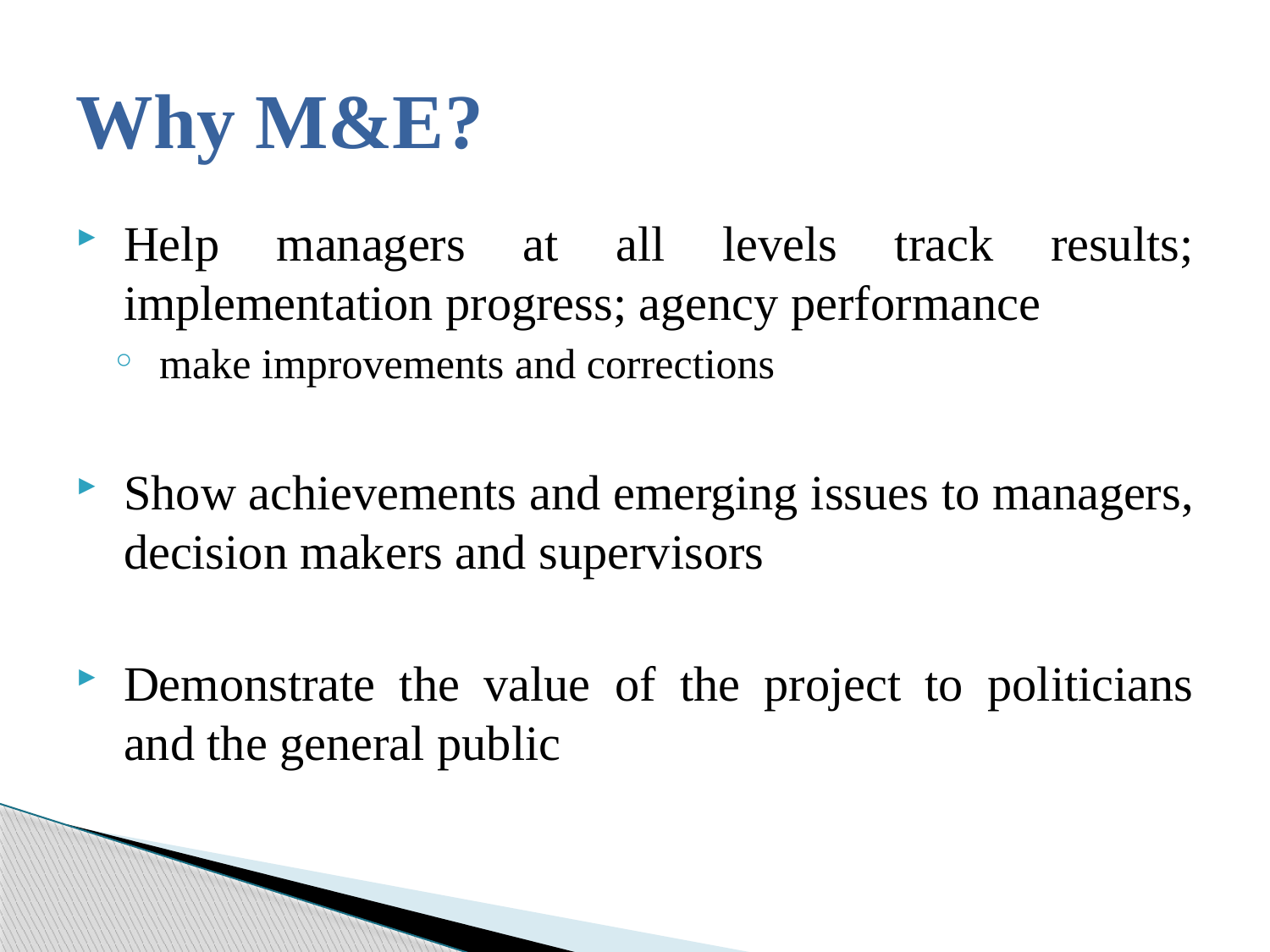

# Why M&E?
Help managers at all levels track results; implementation progress; agency performance
make improvements and corrections

Show achievements and emerging issues to managers, decision makers and supervisors

Demonstrate the value of the project to politicians and the general public